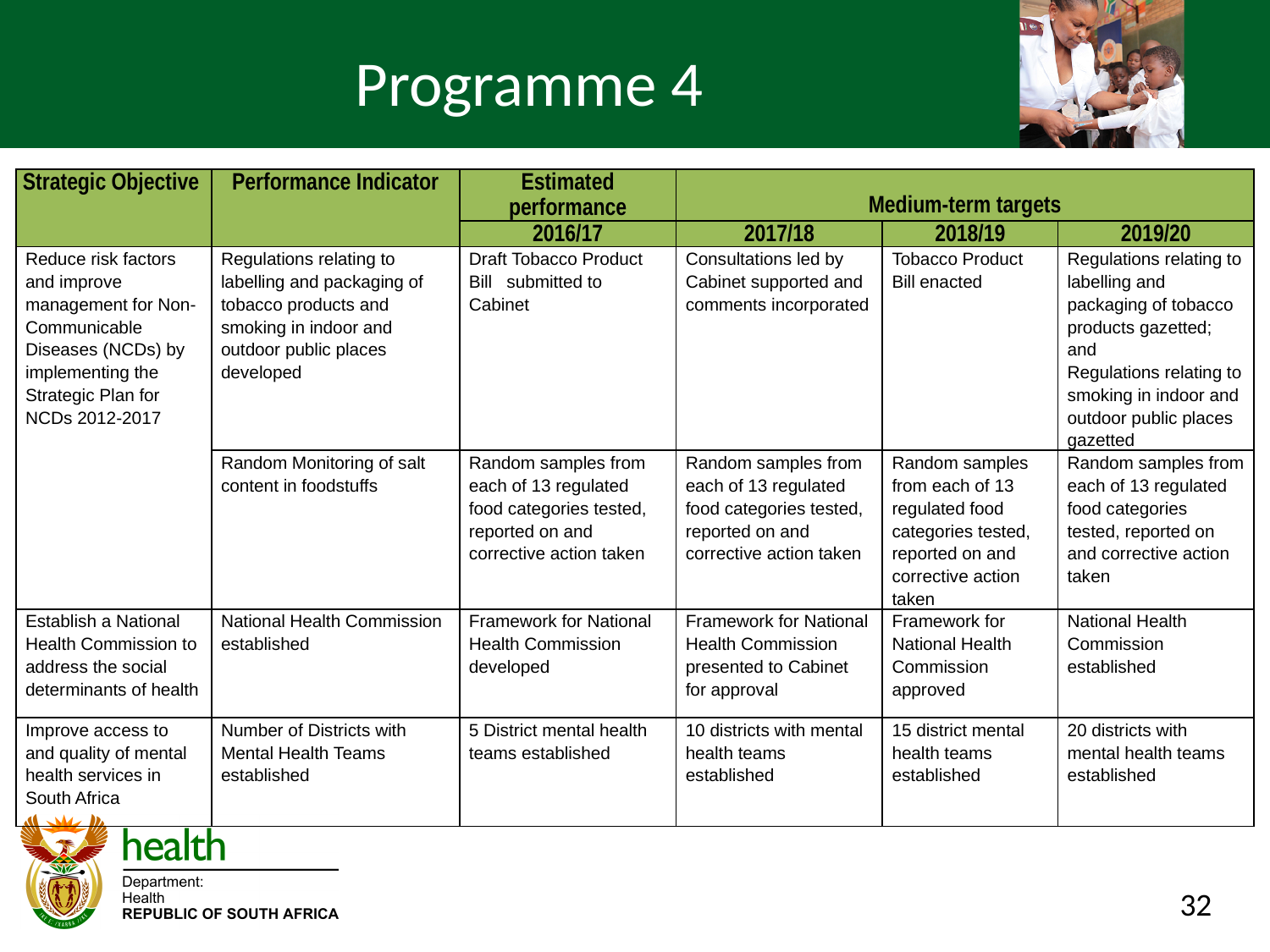

# Programme 4
| Strategic Objective | Performance Indicator | Estimated performance | Medium-term targets |  |  |
| --- | --- | --- | --- | --- | --- |
|  |  | 2016/17 | 2017/18 | 2018/19 | 2019/20 |
| Reduce risk factors and improve management for Non-Communicable Diseases (NCDs) by implementing the Strategic Plan for NCDs 2012-2017 | Regulations relating to labelling and packaging of tobacco products and smoking in indoor and outdoor public places developed | Draft Tobacco Product Bill submitted to Cabinet | Consultations led by Cabinet supported and comments incorporated | Tobacco Product Bill enacted | Regulations relating to labelling and packaging of tobacco products gazetted; and Regulations relating to smoking in indoor and outdoor public places gazetted |
|  | Random Monitoring of salt content in foodstuffs | Random samples from each of 13 regulated food categories tested, reported on and corrective action taken | Random samples from each of 13 regulated food categories tested, reported on and corrective action taken | Random samples from each of 13 regulated food categories tested, reported on and corrective action taken | Random samples from each of 13 regulated food categories tested, reported on and corrective action taken |
| Establish a National Health Commission to address the social determinants of health | National Health Commission established | Framework for National Health Commission developed | Framework for National Health Commission presented to Cabinet for approval | Framework for National Health Commission approved | National Health Commission established |
| Improve access to and quality of mental health services in South Africa | Number of Districts with Mental Health Teams established | 5 District mental health teams established | 10 districts with mental health teams established | 15 district mental health teams established | 20 districts with mental health teams established |
32